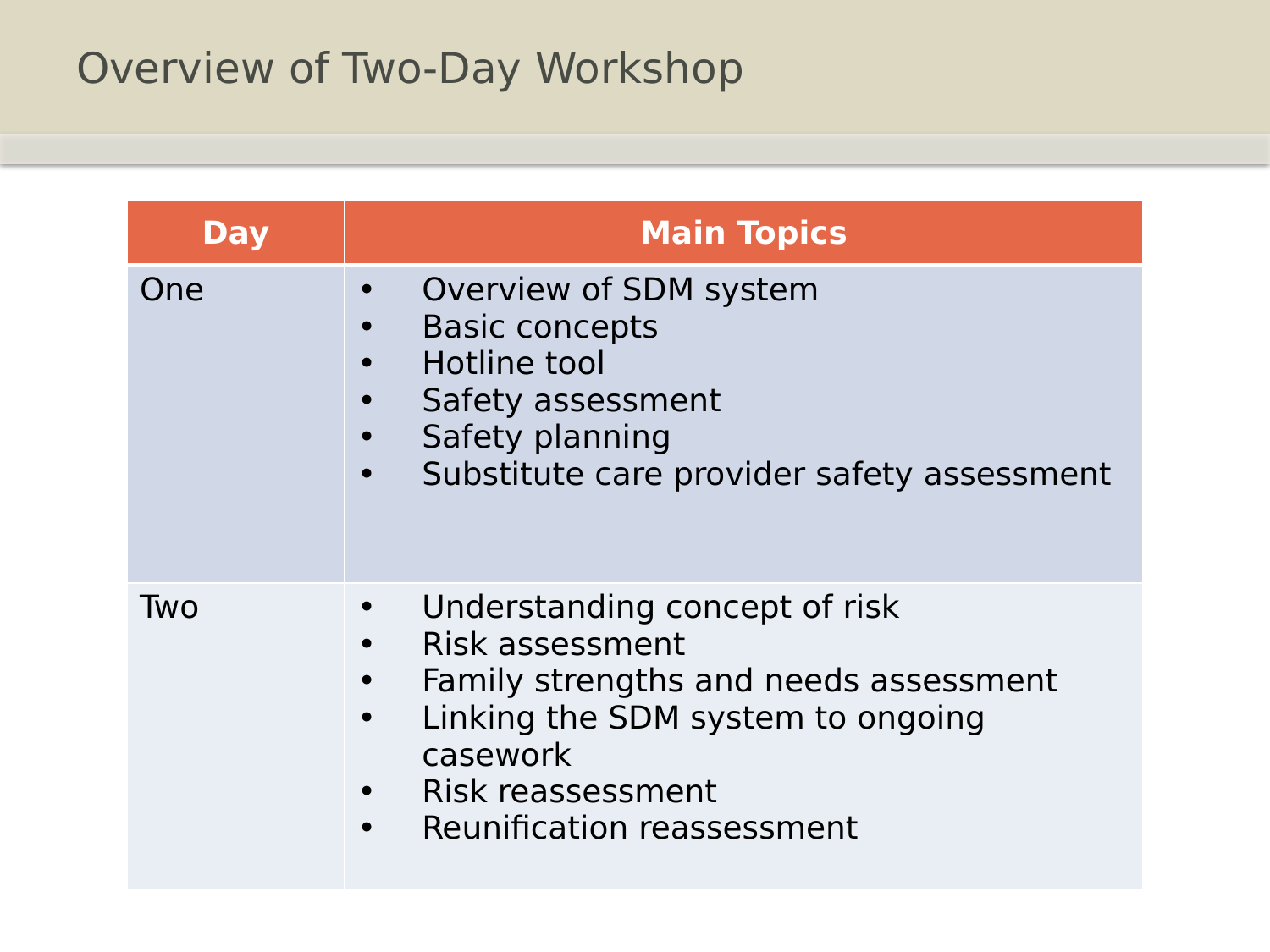

# Overview of Two-Day Workshop
| Day | Main Topics |
| --- | --- |
| One | Overview of SDM system Basic concepts Hotline tool Safety assessment Safety planning Substitute care provider safety assessment |
| Two | Understanding concept of risk Risk assessment Family strengths and needs assessment Linking the SDM system to ongoing casework Risk reassessment Reunification reassessment |